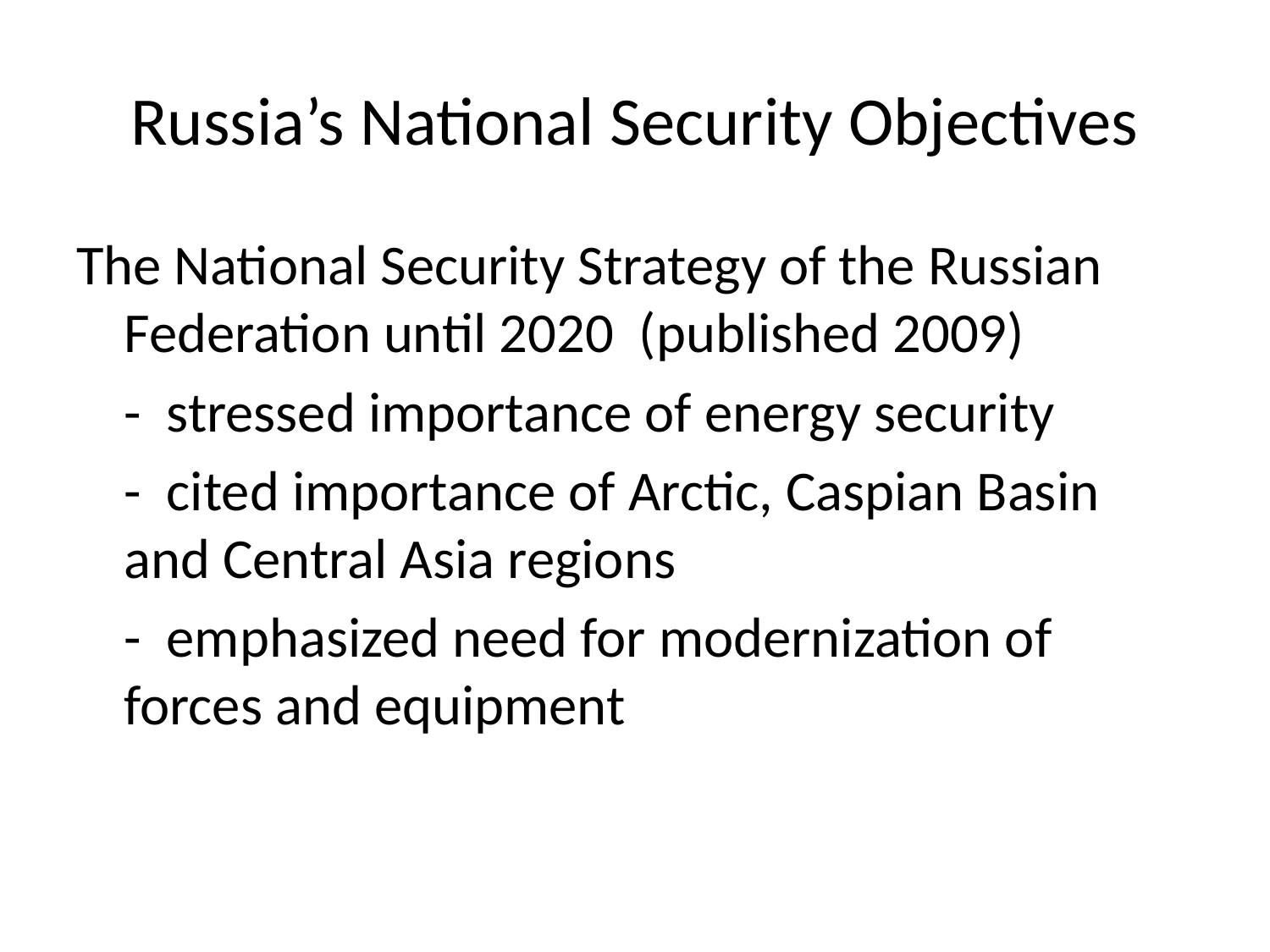

# Russia’s National Security Objectives
The National Security Strategy of the Russian Federation until 2020  (published 2009)
	-  stressed importance of energy security
	-  cited importance of Arctic, Caspian Basin and Central Asia regions
	-  emphasized need for modernization of forces and equipment